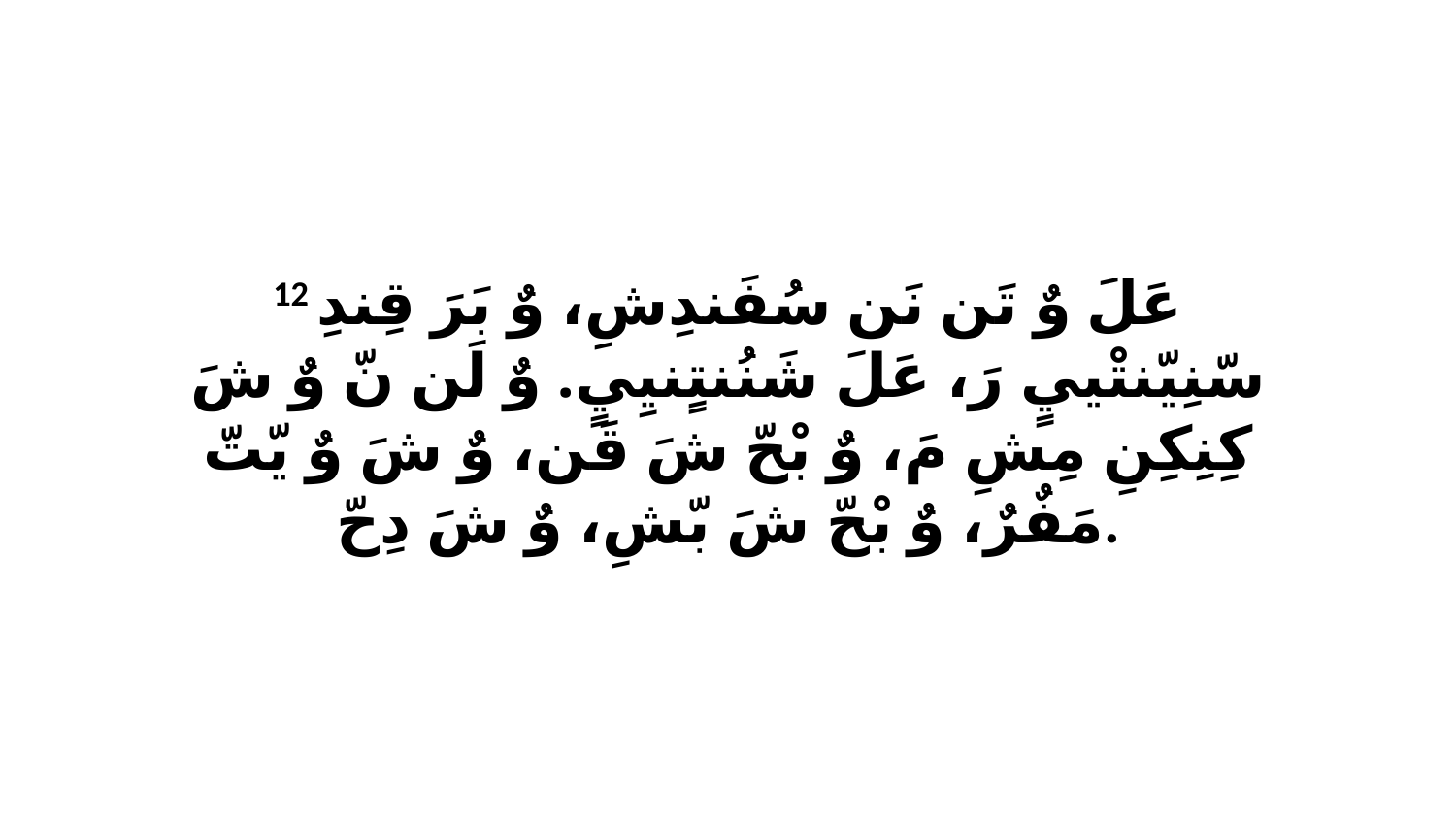

12 عَلَ وٌ تَن نَن سُفَندِشِ، وٌ بَرَ قِندِ سّنِيّنتْييٍ رَ، عَلَ شَنُنتٍنيِيٍ. وٌ لَن نّ وٌ شَ كِنِكِنِ مِشِ مَ، وٌ بْحّ شَ قَن، وٌ شَ وٌ يّتّ مَفٌرٌ، وٌ بْحّ شَ بّشِ، وٌ شَ دِحّ.